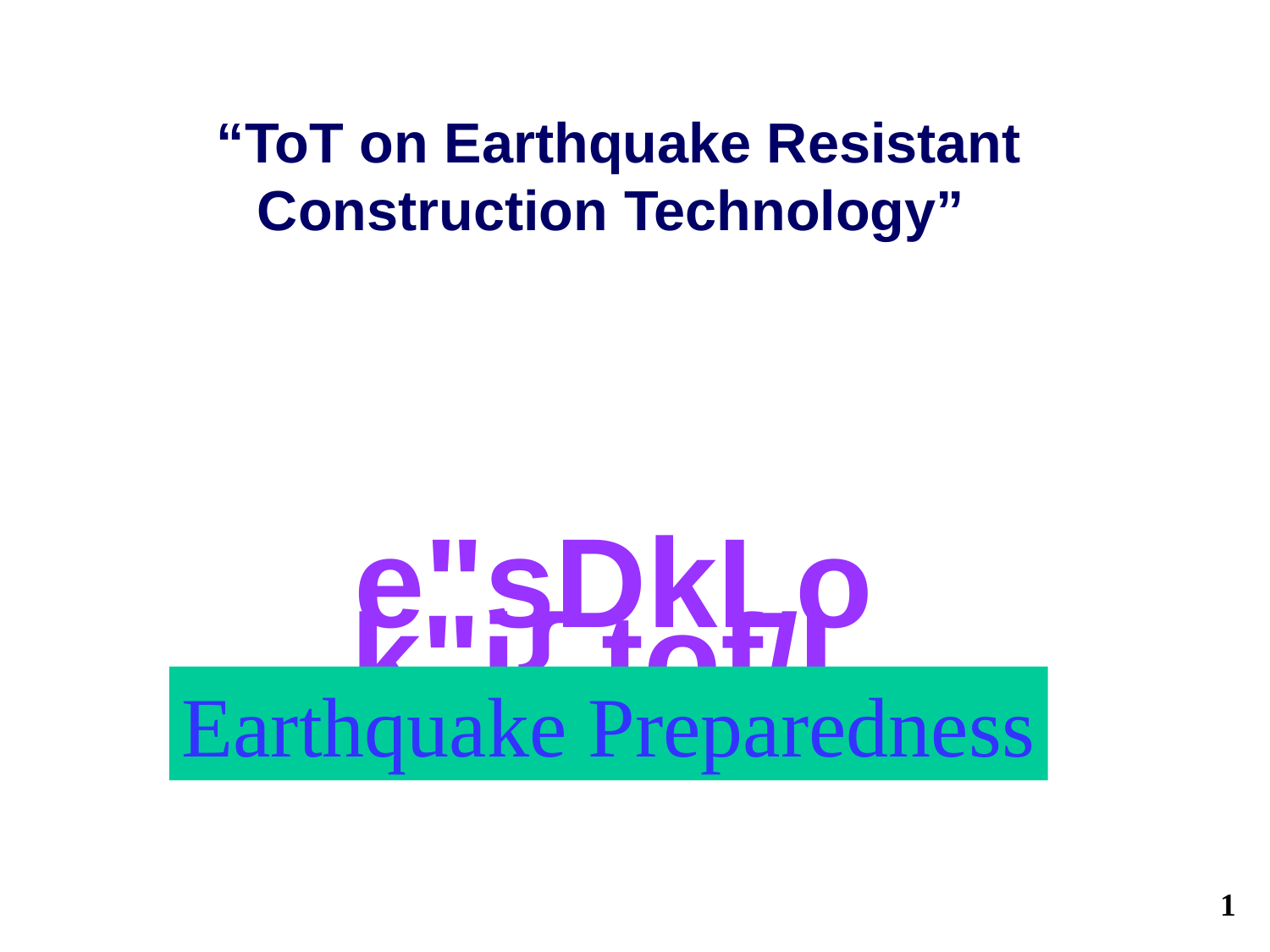

# “ToT on Earthquake Resistant Construction Technology”
e"sDkLo k"j{ tof/L
Earthquake Preparedness
1